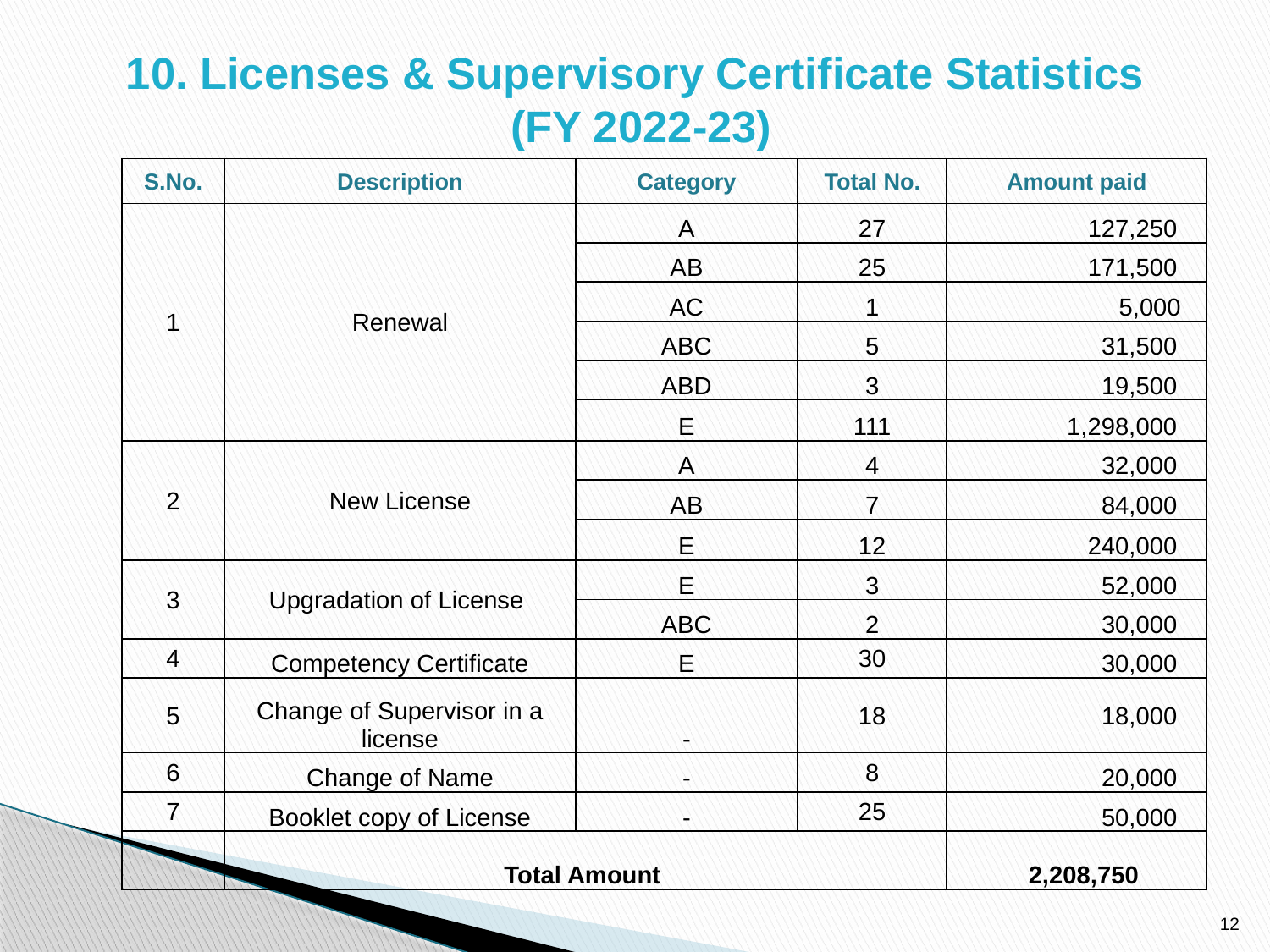

# 10. Licenses & Supervisory Certificate Statistics (FY 2022-23)
| S.No. | Description | Category | Total No. | Amount paid |
| --- | --- | --- | --- | --- |
| 1 | Renewal | A | 27 | 127,250 |
|  |  | AB | 25 | 171,500 |
|  |  | AC | 1 | 5,000 |
|  |  | ABC | 5 | 31,500 |
|  |  | ABD | 3 | 19,500 |
|  |  | E | 111 | 1,298,000 |
| 2 | New License | A | 4 | 32,000 |
|  |  | AB | 7 | 84,000 |
|  |  | E | 12 | 240,000 |
| 3 | Upgradation of License | E | 3 | 52,000 |
|  |  | ABC | 2 | 30,000 |
| 4 | Competency Certificate | E | 30 | 30,000 |
| 5 | Change of Supervisor in a license | - | 18 | 18,000 |
| 6 | Change of Name | - | 8 | 20,000 |
| 7 | Booklet copy of License | - | 25 | 50,000 |
|  | Total Amount |  |  | 2,208,750 |
12